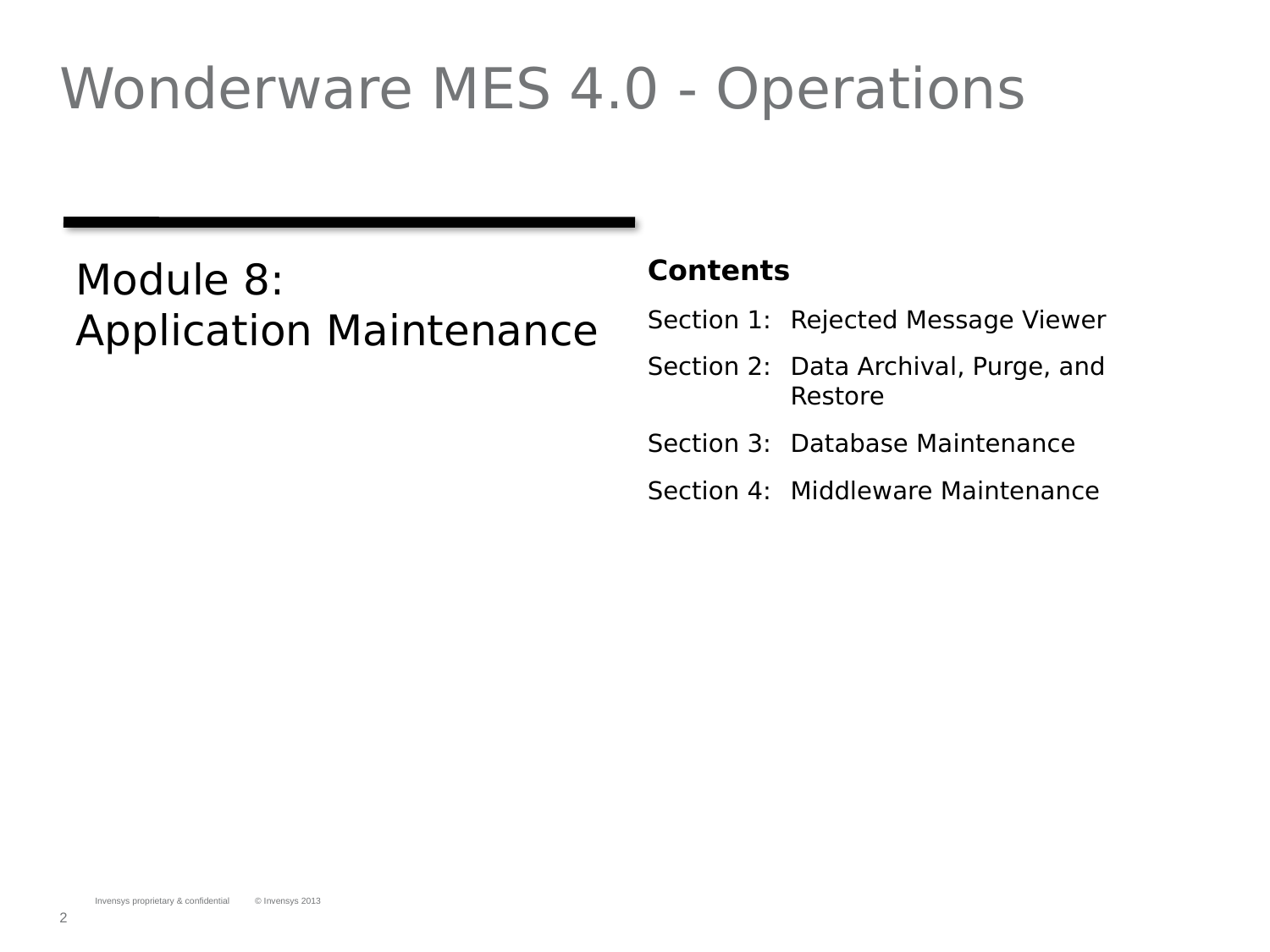

# Wonderware MES 4.0 - Operations

Module 8:
Application Maintenance
Contents
Section 1:	Rejected Message Viewer
Section 2:	Data Archival, Purge, and Restore
Section 3:	Database Maintenance
Section 4:	Middleware Maintenance

Invensys proprietary & confidential
© Invensys 2013